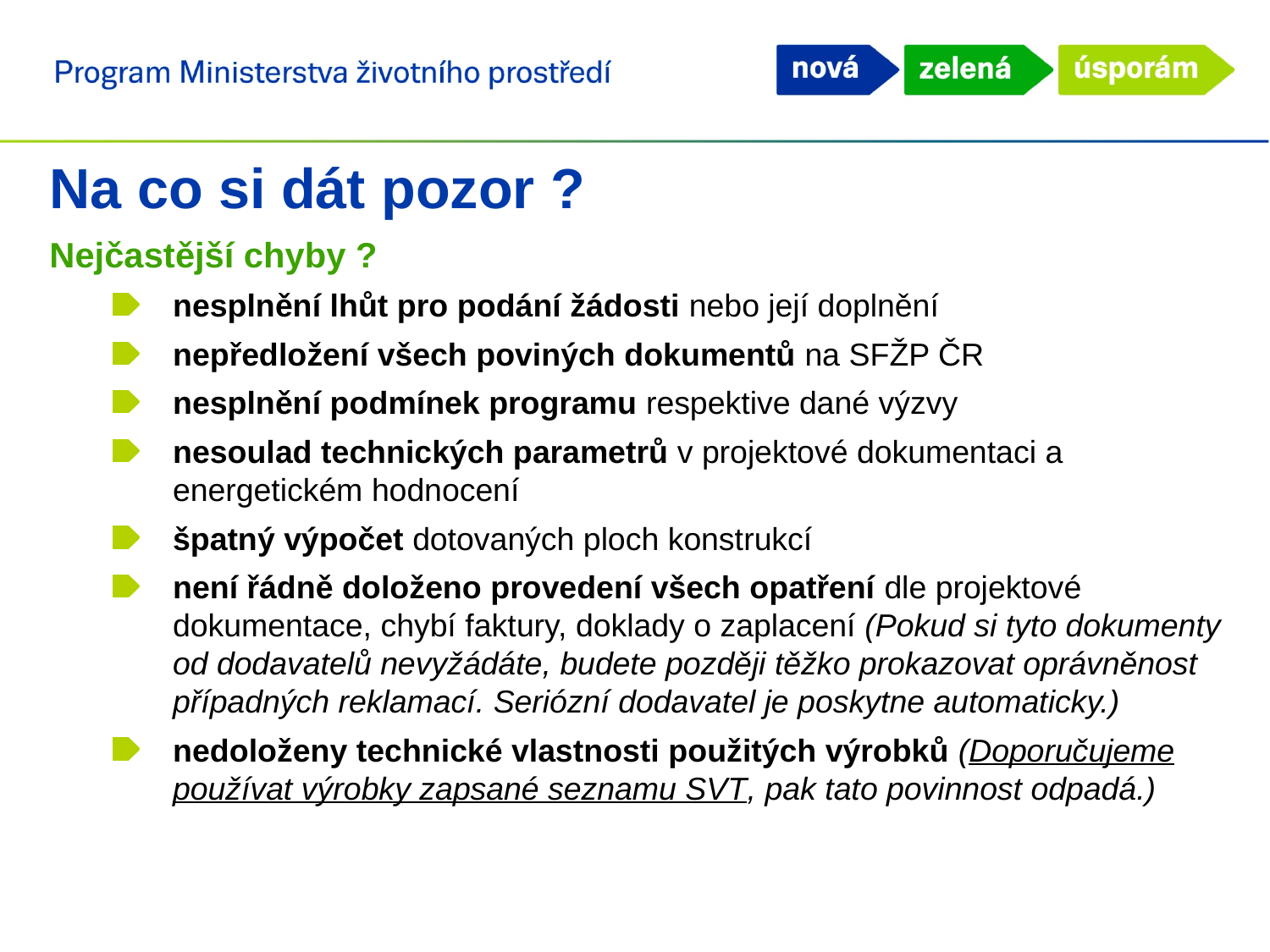

Na co si dát pozor ?

Nejčastější chyby ?
nesplnění lhůt pro podání žádosti nebo její doplnění
nepředložení všech poviných dokumentů na SFŽP ČR
nesplnění podmínek programu respektive dané výzvy
nesoulad technických parametrů v projektové dokumentaci a energetickém hodnocení
špatný výpočet dotovaných ploch konstrukcí
není řádně doloženo provedení všech opatření dle projektové dokumentace, chybí faktury, doklady o zaplacení (Pokud si tyto dokumenty od dodavatelů nevyžádáte, budete později těžko prokazovat oprávněnost případných reklamací. Seriózní dodavatel je poskytne automaticky.)
nedoloženy technické vlastnosti použitých výrobků (Doporučujeme používat výrobky zapsané seznamu SVT, pak tato povinnost odpadá.)